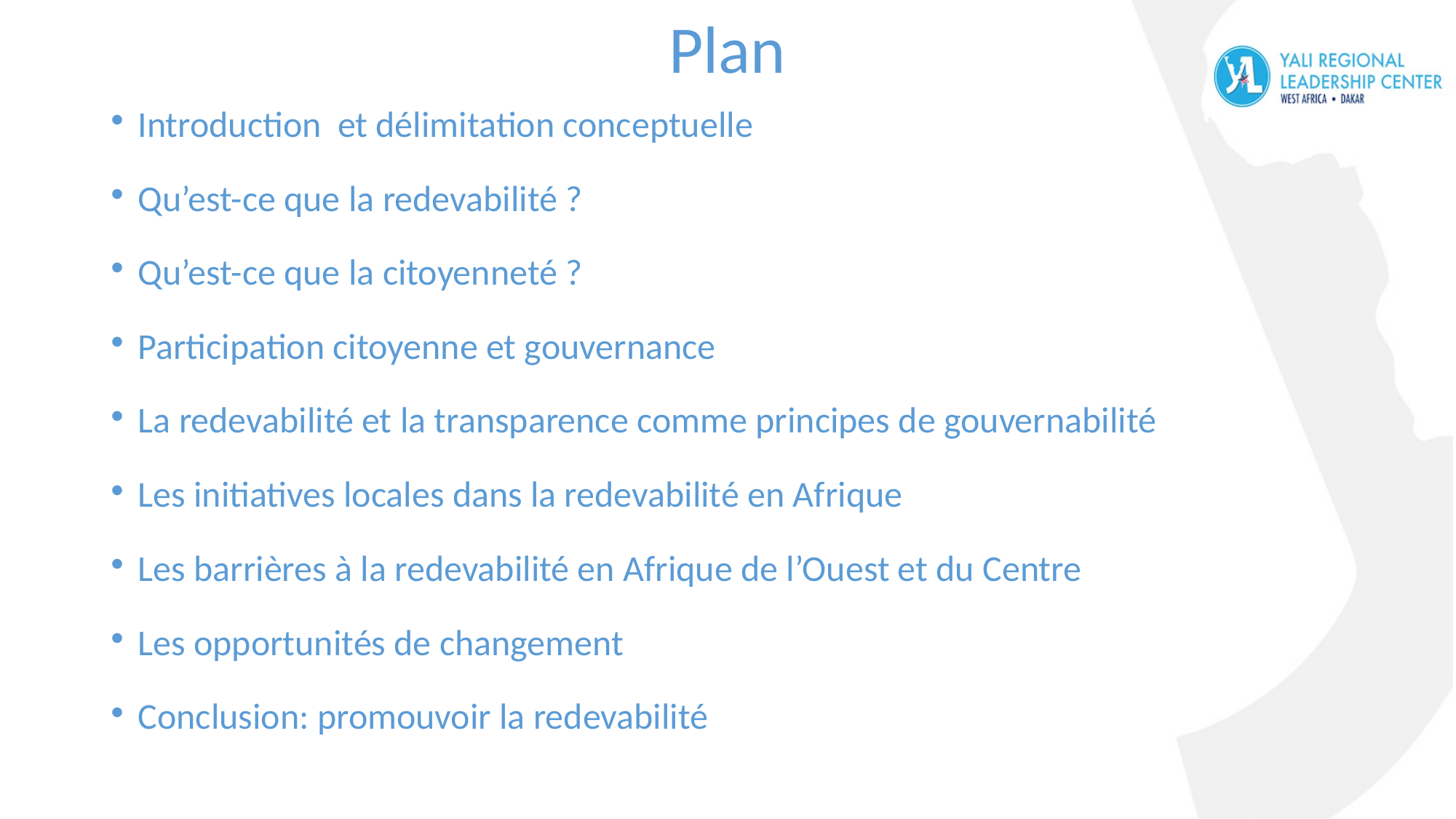

# Plan
Introduction  et délimitation conceptuelle

Qu’est-ce que la redevabilité ?

Qu’est-ce que la citoyenneté ?

Participation citoyenne et gouvernance

La redevabilité et la transparence comme principes de gouvernabilité

Les initiatives locales dans la redevabilité en Afrique

Les barrières à la redevabilité en Afrique de l’Ouest et du Centre

Les opportunités de changement

Conclusion: promouvoir la redevabilité